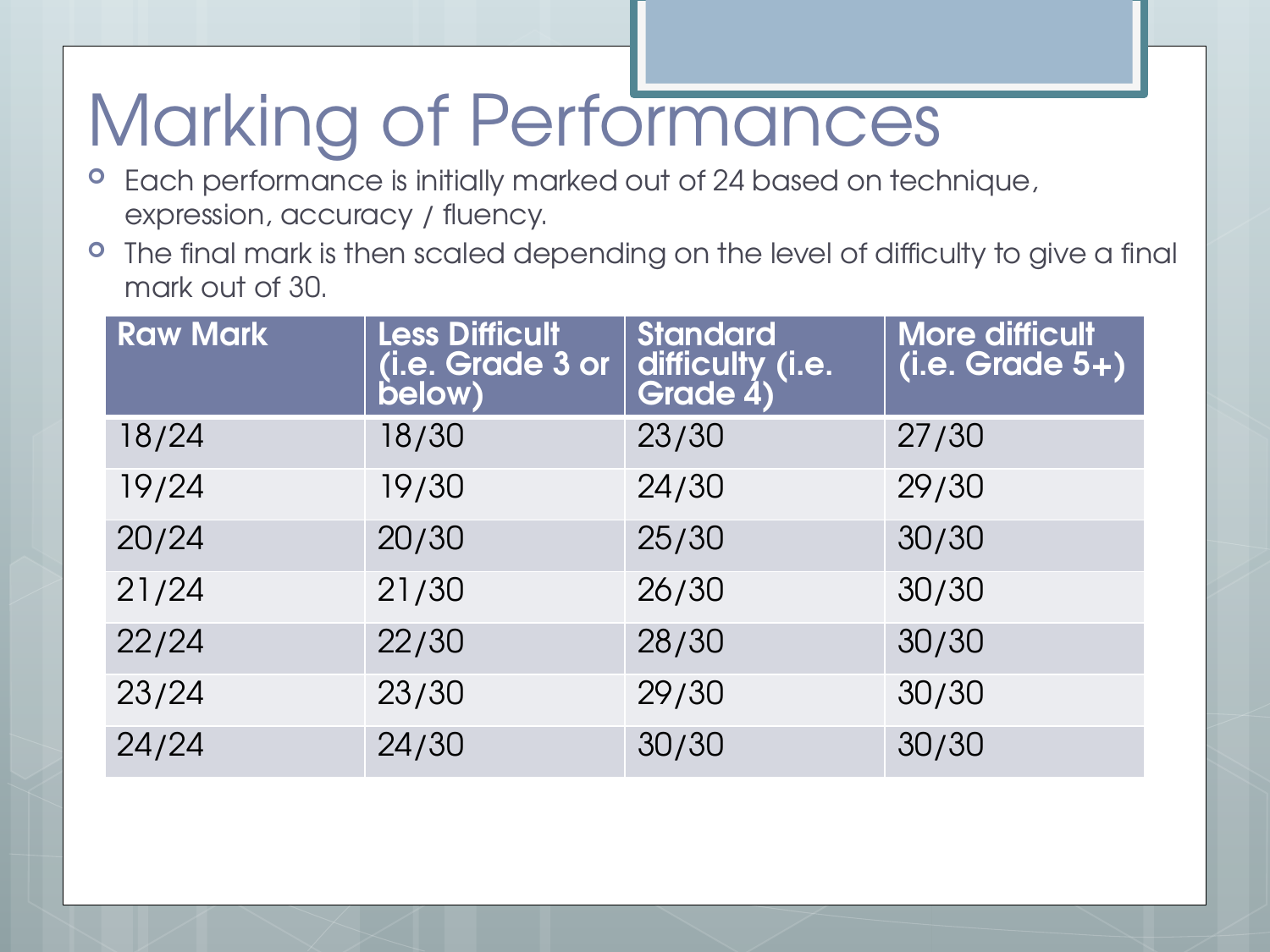

# Marking of Performances
Each performance is initially marked out of 24 based on technique, expression, accuracy / fluency.
The final mark is then scaled depending on the level of difficulty to give a final mark out of 30.

| Raw Mark | Less Difficult (i.e. Grade 3 or below) | Standard difficulty (i.e. Grade 4) | More difficult (i.e. Grade 5+) |
| --- | --- | --- | --- |
| 18/24 | 18/30 | 23/30 | 27/30 |
| 19/24 | 19/30 | 24/30 | 29/30 |
| 20/24 | 20/30 | 25/30 | 30/30 |
| 21/24 | 21/30 | 26/30 | 30/30 |
| 22/24 | 22/30 | 28/30 | 30/30 |
| 23/24 | 23/30 | 29/30 | 30/30 |
| 24/24 | 24/30 | 30/30 | 30/30 |